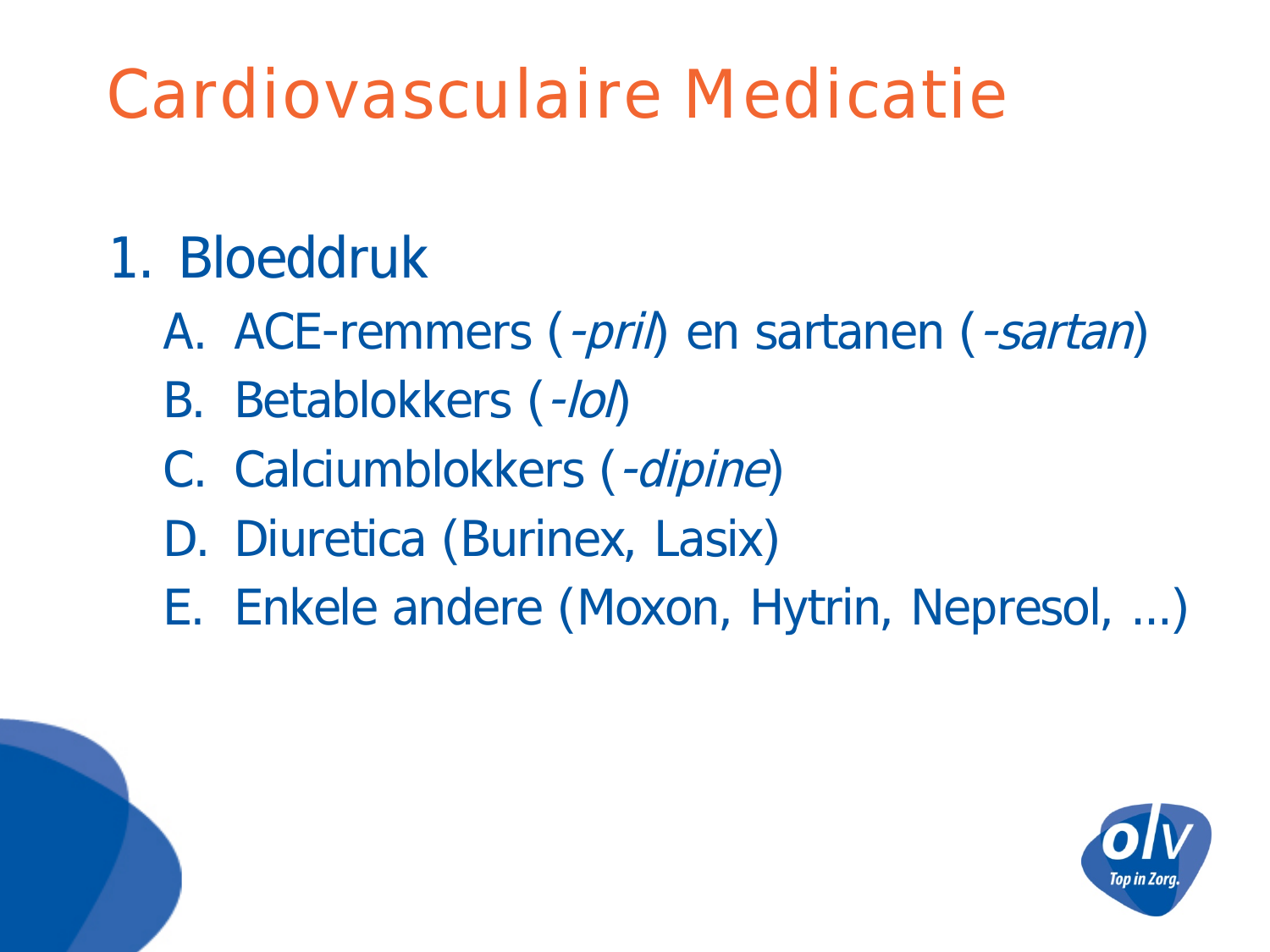

# Cardiovasculaire Medicatie
Bloeddruk
ACE-remmers (-pril) en sartanen (-sartan)
Betablokkers (-lol)
Calciumblokkers (-dipine)
Diuretica (Burinex, Lasix)
Enkele andere (Moxon, Hytrin, Nepresol, …)